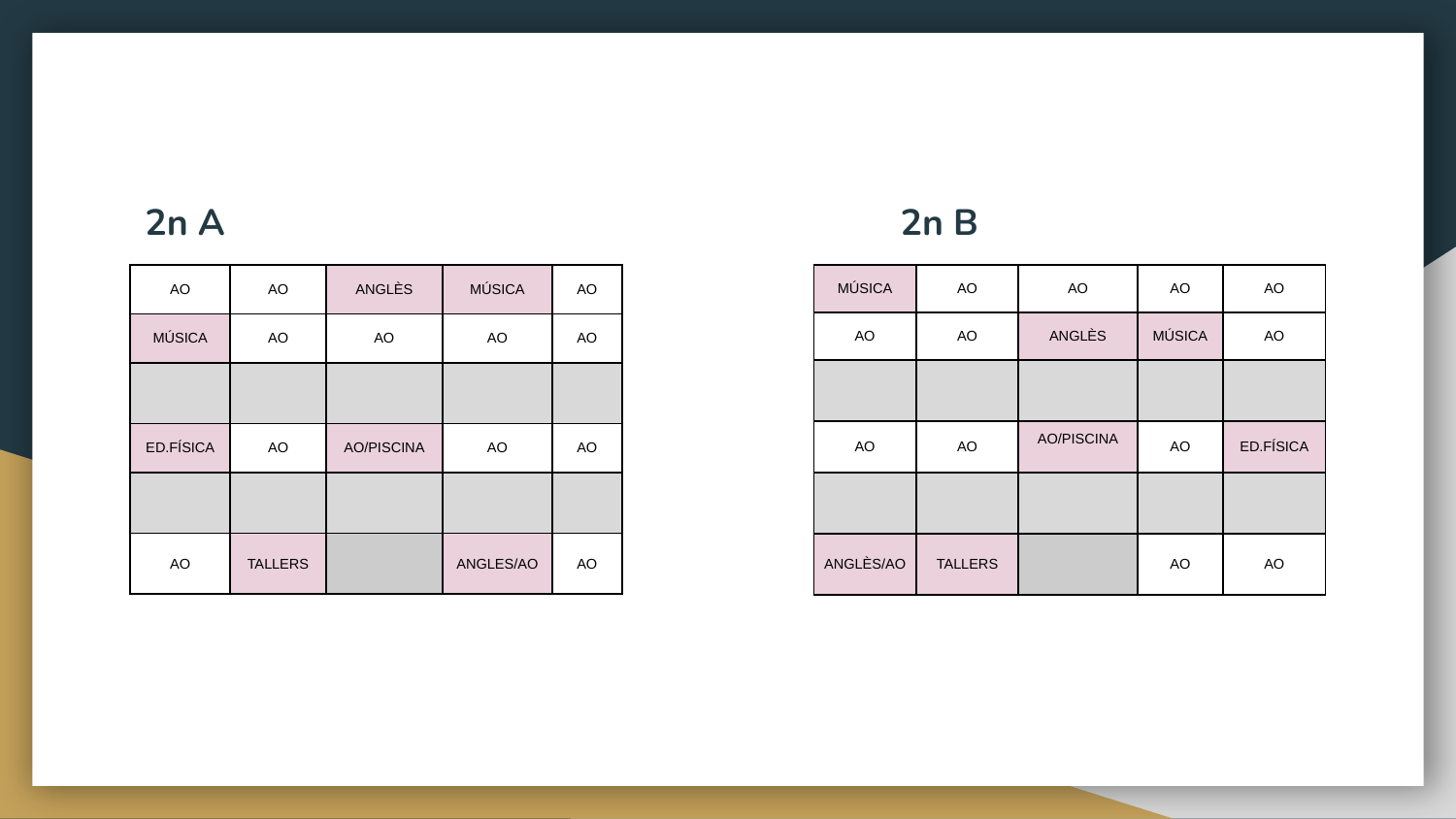

2n A
2n B
| MÚSICA | AO | AO | AO | AO |
| --- | --- | --- | --- | --- |
| AO | AO | ANGLÈS | MÚSICA | AO |
|  |  |  |  |  |
| AO | AO | AO/PISCINA | AO | ED.FÍSICA |
|  |  |  |  |  |
| ANGLÈS/AO | TALLERS |  | AO | AO |
| AO | AO | ANGLÈS | MÚSICA | AO |
| --- | --- | --- | --- | --- |
| MÚSICA | AO | AO | AO | AO |
|  |  |  |  |  |
| ED.FÍSICA | AO | AO/PISCINA | AO | AO |
|  |  |  |  |  |
| AO | TALLERS |  | ANGLES/AO | AO |